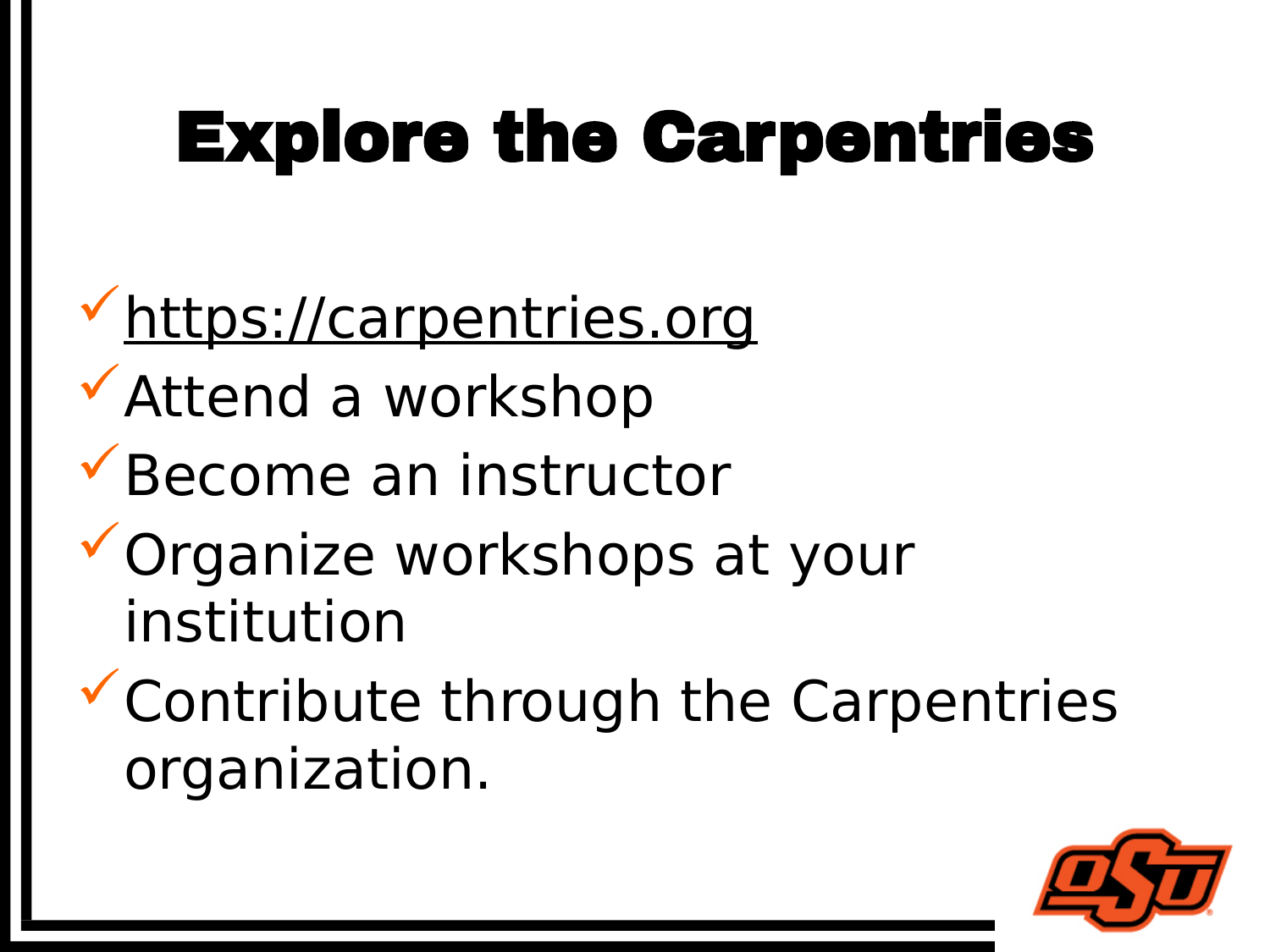

# Explore the Carpentries
https://carpentries.org
Attend a workshop
Become an instructor
Organize workshops at your institution
Contribute through the Carpentries organization.